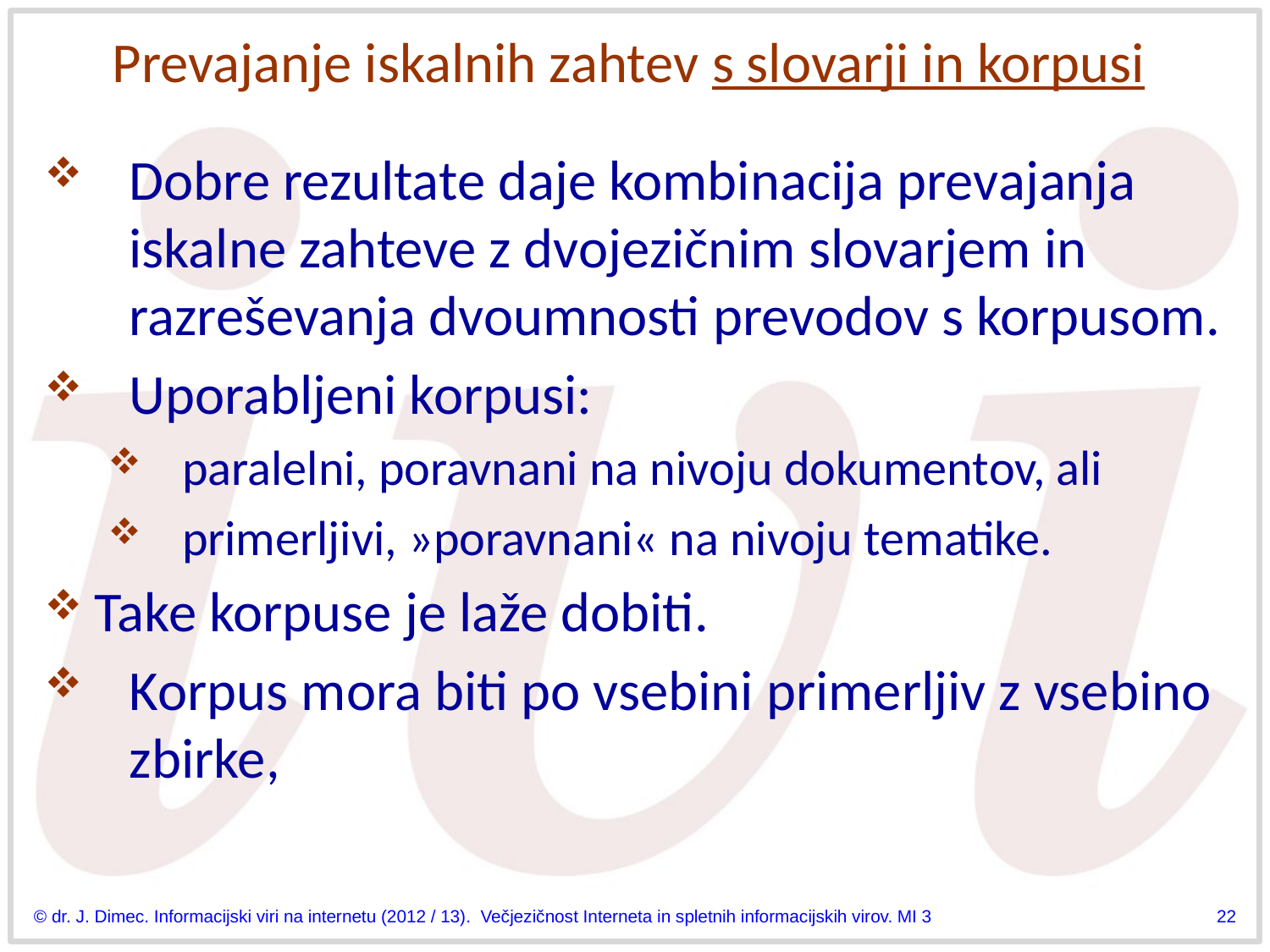

# Prevajanje iskalnih zahtev s slovarji in korpusi
Dobre rezultate daje kombinacija prevajanja iskalne zahteve z dvojezičnim slovarjem in razreševanja dvoumnosti prevodov s korpusom.
Uporabljeni korpusi:
paralelni, poravnani na nivoju dokumentov, ali
primerljivi, »poravnani« na nivoju tematike.
Take korpuse je laže dobiti.
Korpus mora biti po vsebini primerljiv z vsebino zbirke,
© dr. J. Dimec. Informacijski viri na internetu (2012 / 13).  Večjezičnost Interneta in spletnih informacijskih virov. MI 3
22